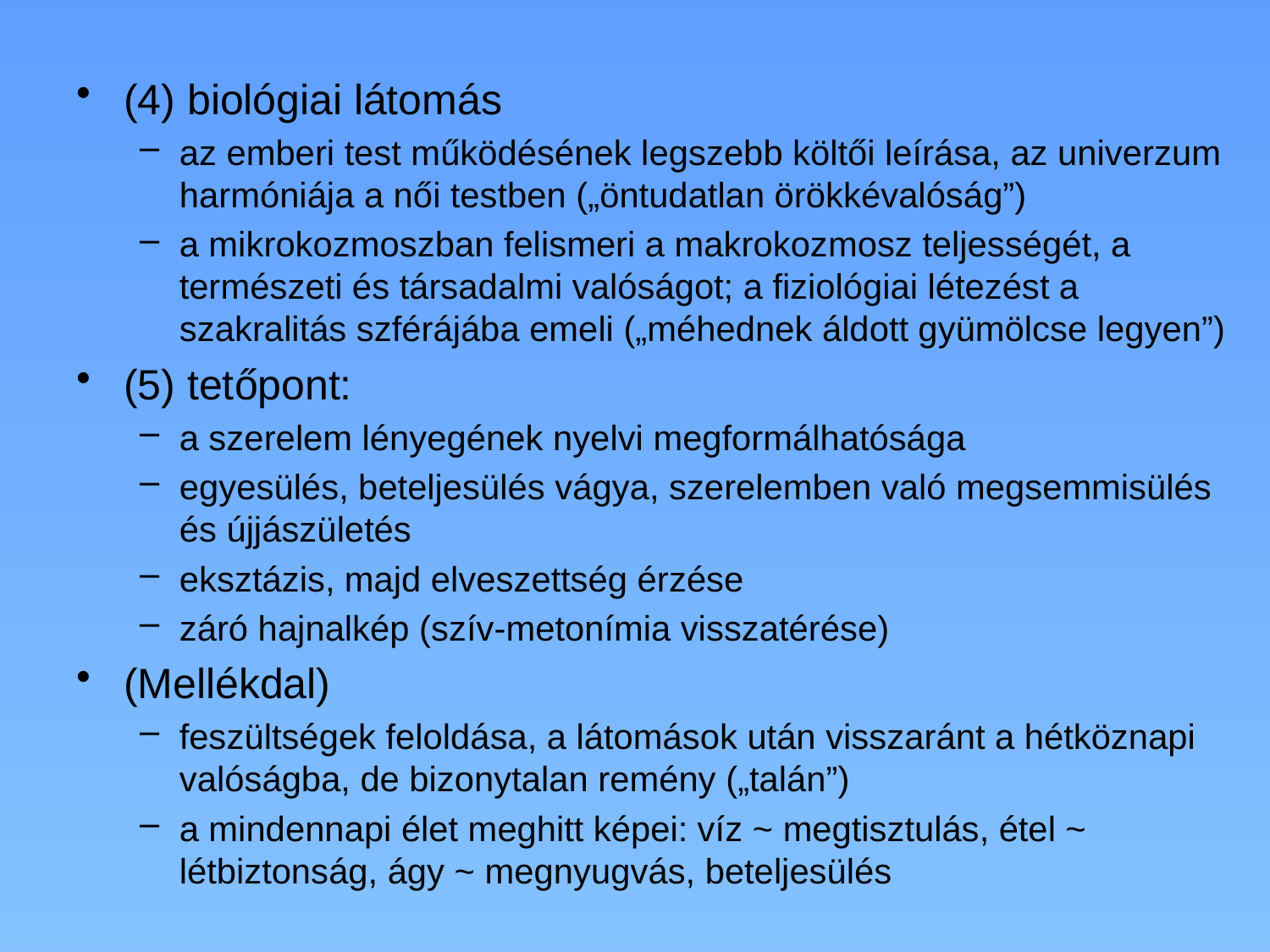

(4) biológiai látomás
az emberi test működésének legszebb költői leírása, az univerzum harmóniája a női testben („öntudatlan örökkévalóság”)
a mikrokozmoszban felismeri a makrokozmosz teljességét, a természeti és társadalmi valóságot; a fiziológiai létezést a szakralitás szférájába emeli („méhednek áldott gyümölcse legyen”)
(5) tetőpont:
a szerelem lényegének nyelvi megformálhatósága
egyesülés, beteljesülés vágya, szerelemben való megsemmisülés és újjászületés
eksztázis, majd elveszettség érzése
záró hajnalkép (szív-metonímia visszatérése)
(Mellékdal)
feszültségek feloldása, a látomások után visszaránt a hétköznapi valóságba, de bizonytalan remény („talán”)
a mindennapi élet meghitt képei: víz ~ megtisztulás, étel ~ létbiztonság, ágy ~ megnyugvás, beteljesülés